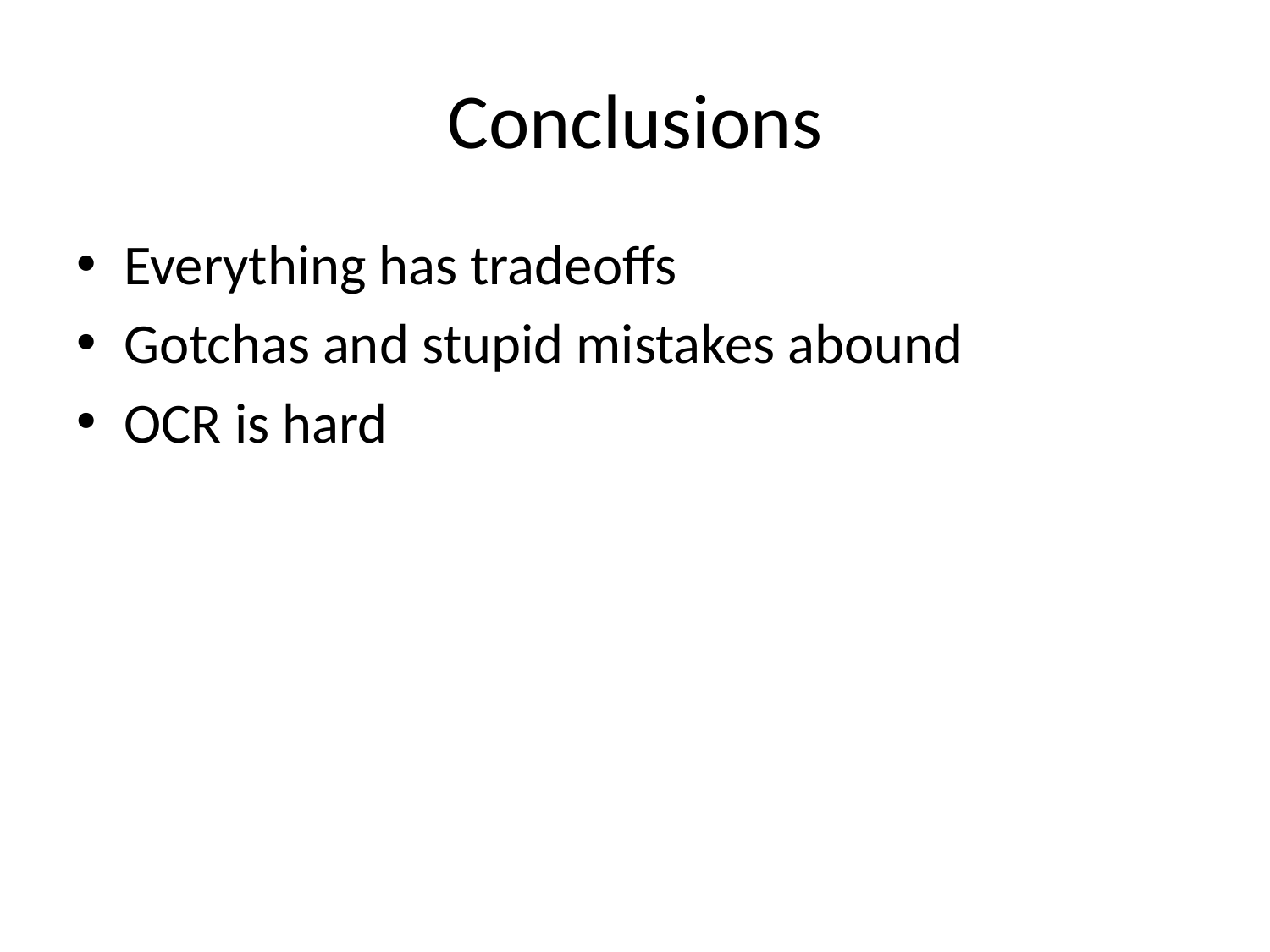

# Conclusions
Everything has tradeoffs
Gotchas and stupid mistakes abound
OCR is hard